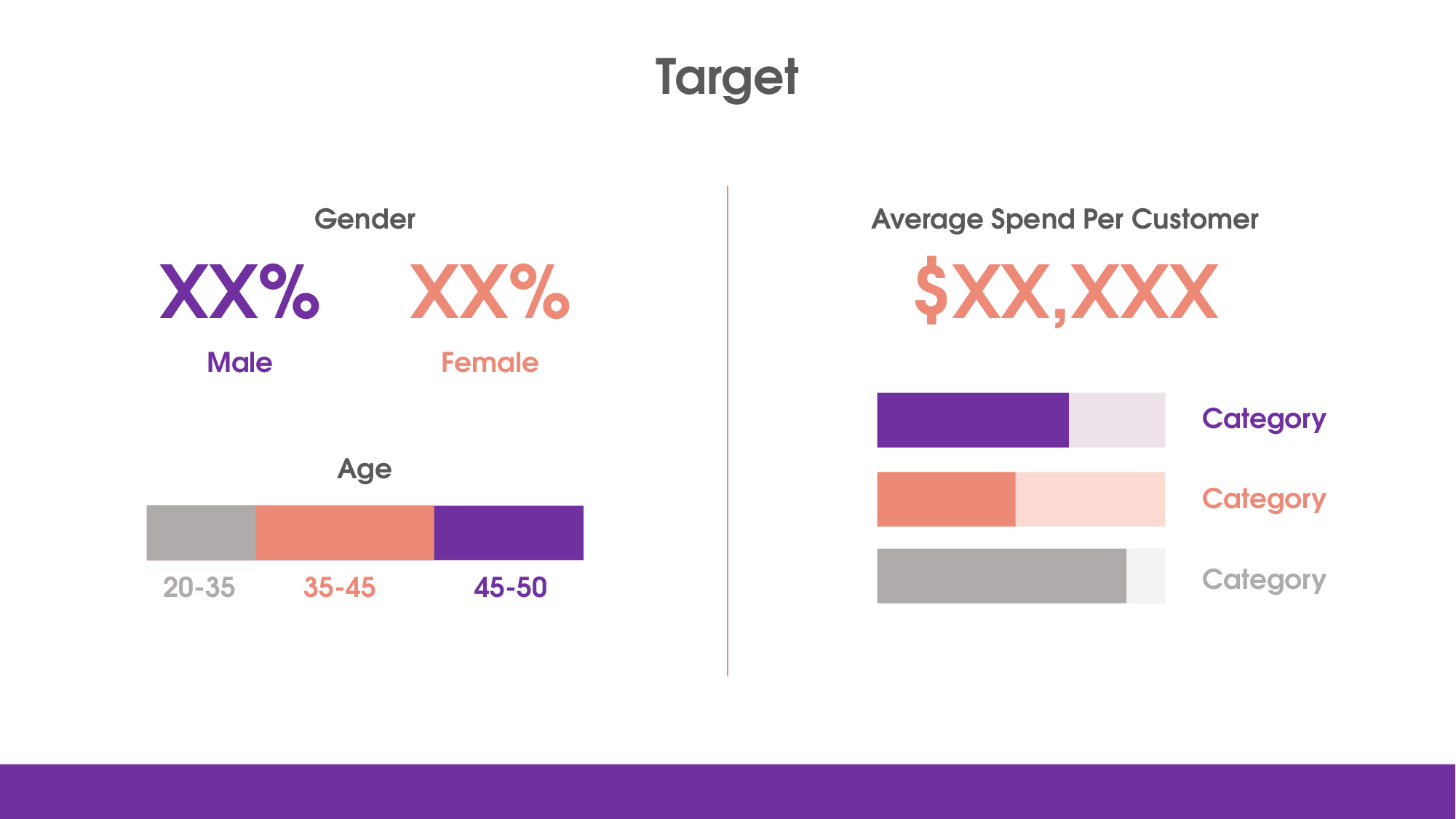

Target

Gender
Average Spend Per Customer
XX%
XX%
$XX,XXX

Male
Female

Category

Age

Category

Category
20-35
35-45
45-50